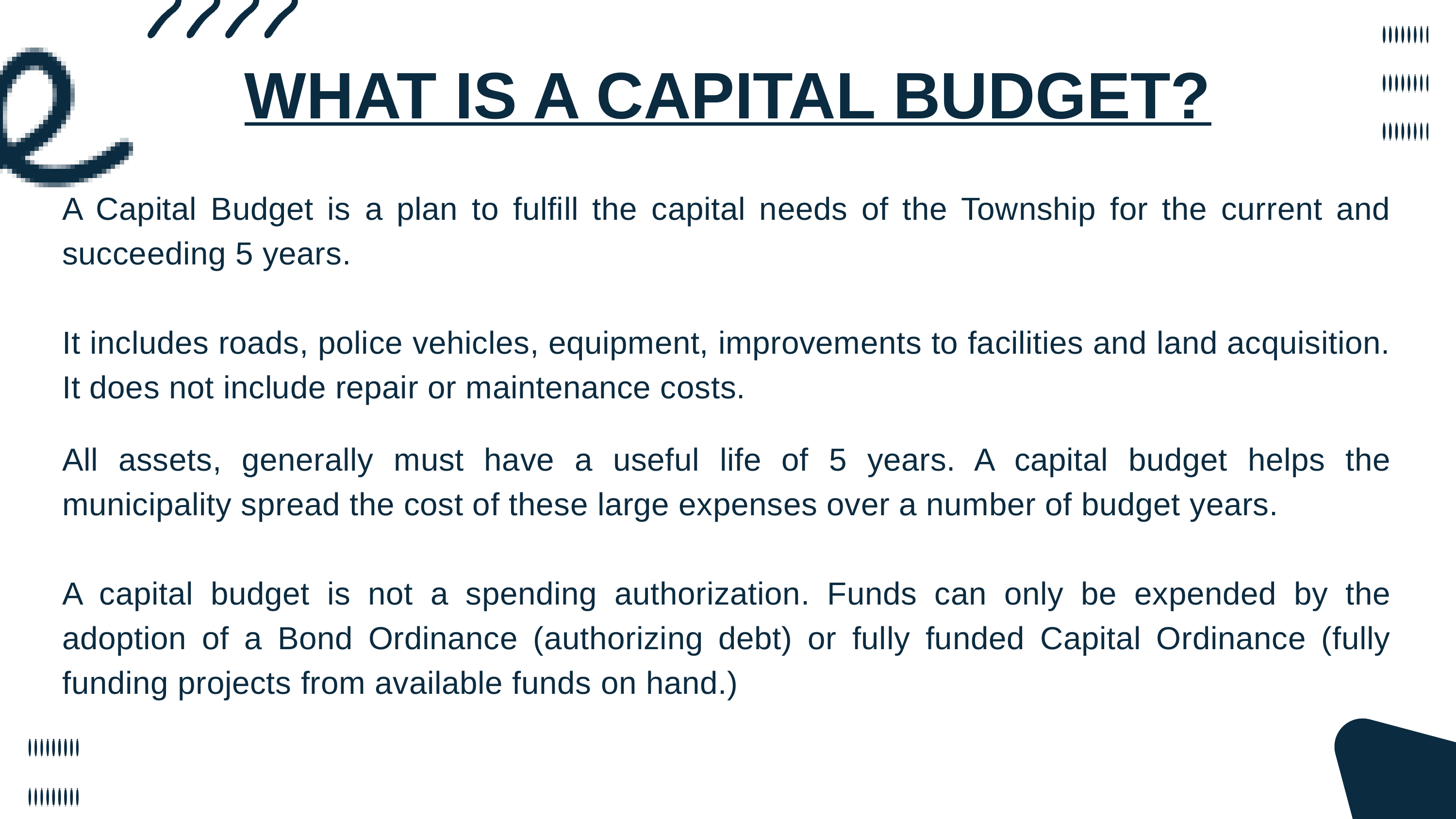

WHAT IS A CAPITAL BUDGET?

A Capital Budget is a plan to fulfill the capital needs of the Township for the current and succeeding 5 years. ​
​
It includes roads, police vehicles, equipment, improvements to facilities and land acquisition. It does not include repair or maintenance costs. ​
​
All assets, generally must have a useful life of 5 years. A capital budget helps the municipality spread the cost of these large expenses over a number of budget years. ​
​
A capital budget is not a spending authorization. Funds can only be expended by the adoption of a Bond Ordinance (authorizing debt) or fully funded Capital Ordinance (fully funding projects from available funds on hand.) ​